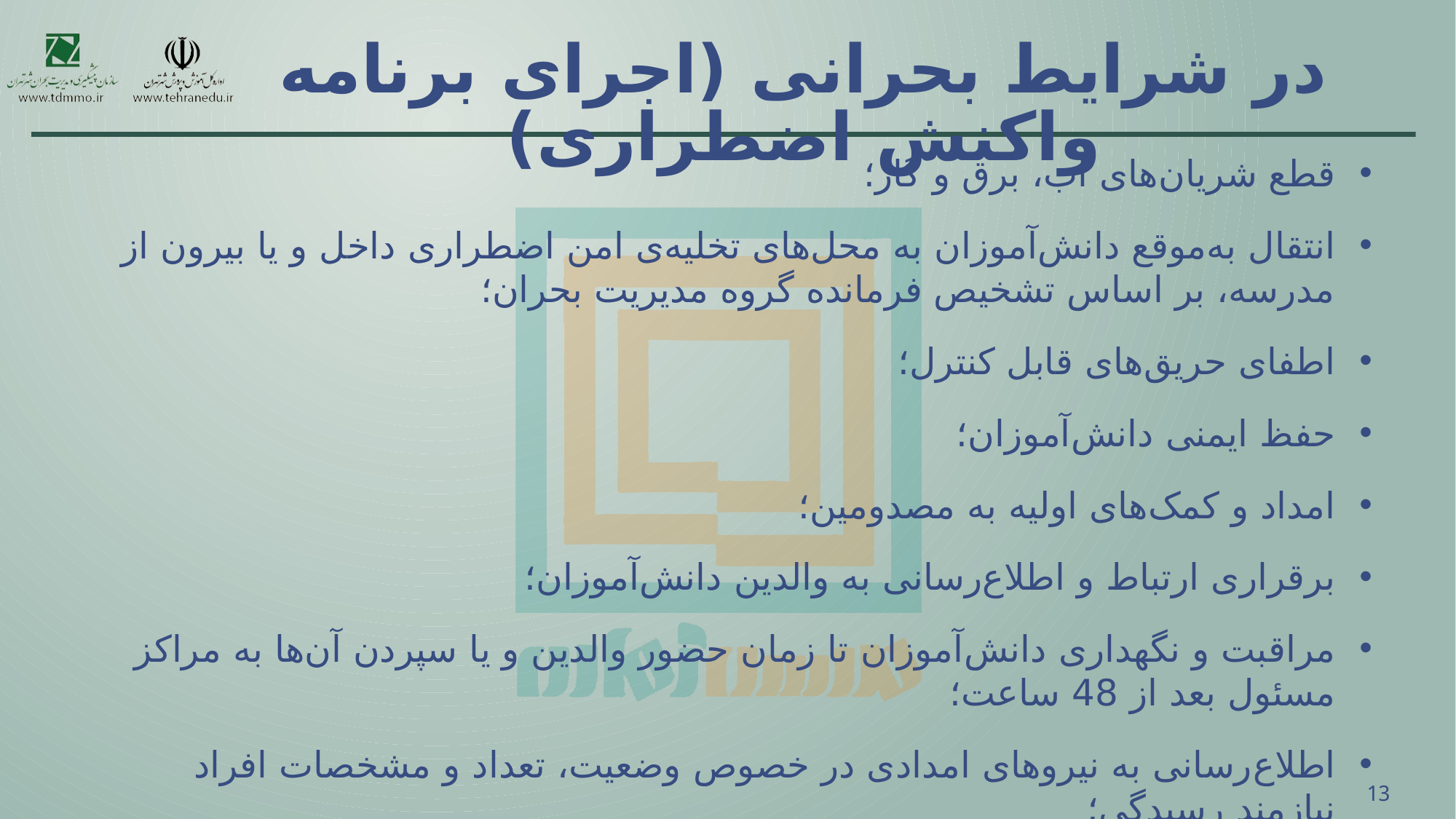

# در شرایط بحرانی (اجرای برنامه واکنش اضطراری)
قطع شریان‌های آب، برق و گاز؛
انتقال به‌موقع دانش‌آموزان به محل‌های تخلیه‌ی امن اضطراری داخل و یا بیرون از مدرسه، بر اساس تشخیص فرمانده گروه مدیریت بحران؛
اطفای حریق‌های قابل كنترل؛
حفظ ایمنی دانش‌آموزان؛
امداد و کمک‌های اولیه به مصدومین؛
برقراری ارتباط و اطلاع‌رسانی به والدین دانش‌آموزان؛
مراقبت و نگهداری دانش‌آموزان تا زمان حضور والدین و یا سپردن آن‌ها به مراکز مسئول بعد از 48 ساعت؛
اطلاع‌رسانی به نیروهای امدادی در خصوص وضعیت، تعداد و مشخصات افراد نیازمند رسیدگی؛
جلوگیری از ورود و خروج بدون هماهنگی.

13